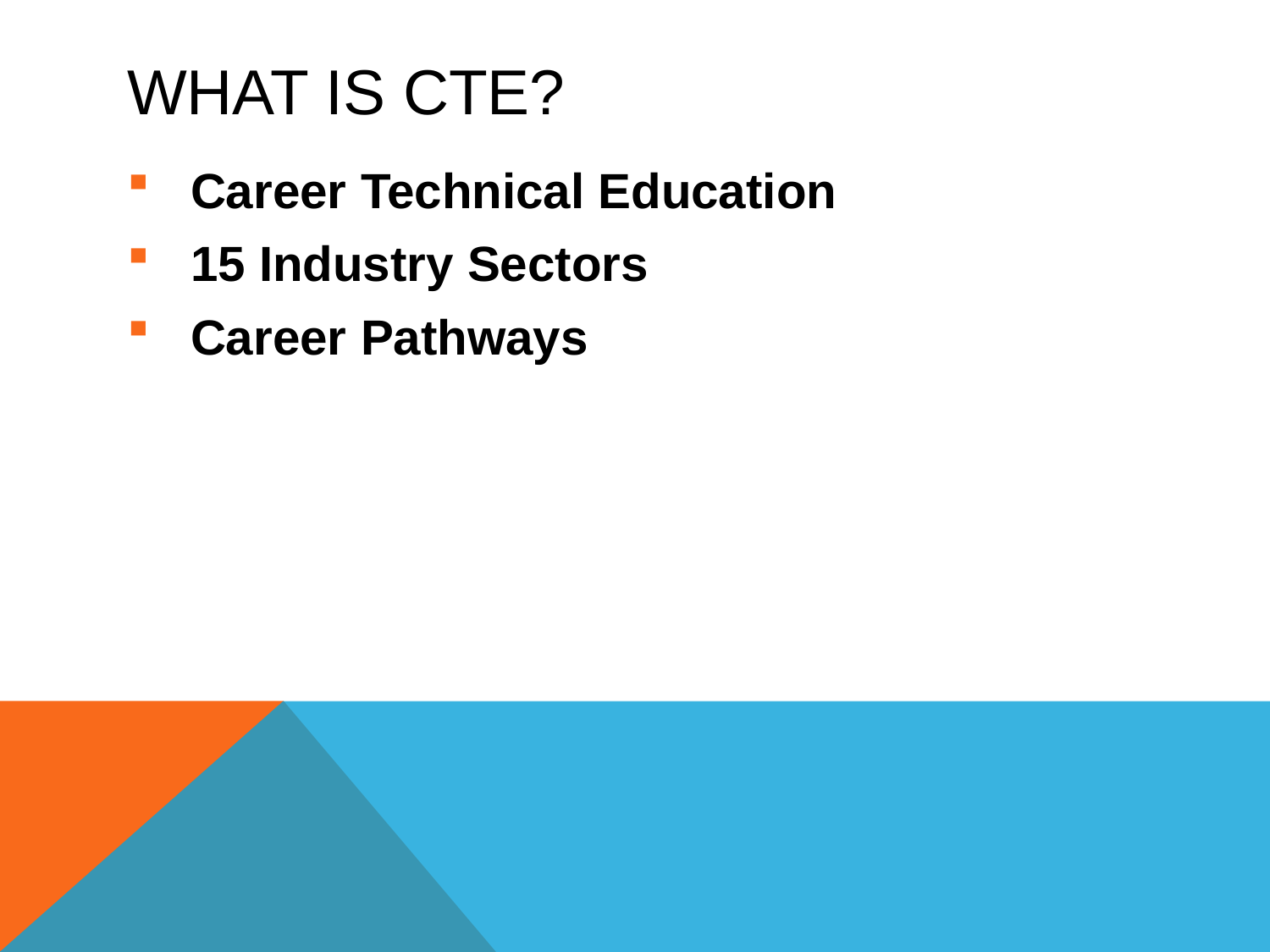

# What is CTE?
Career Technical Education
15 Industry Sectors
Career Pathways